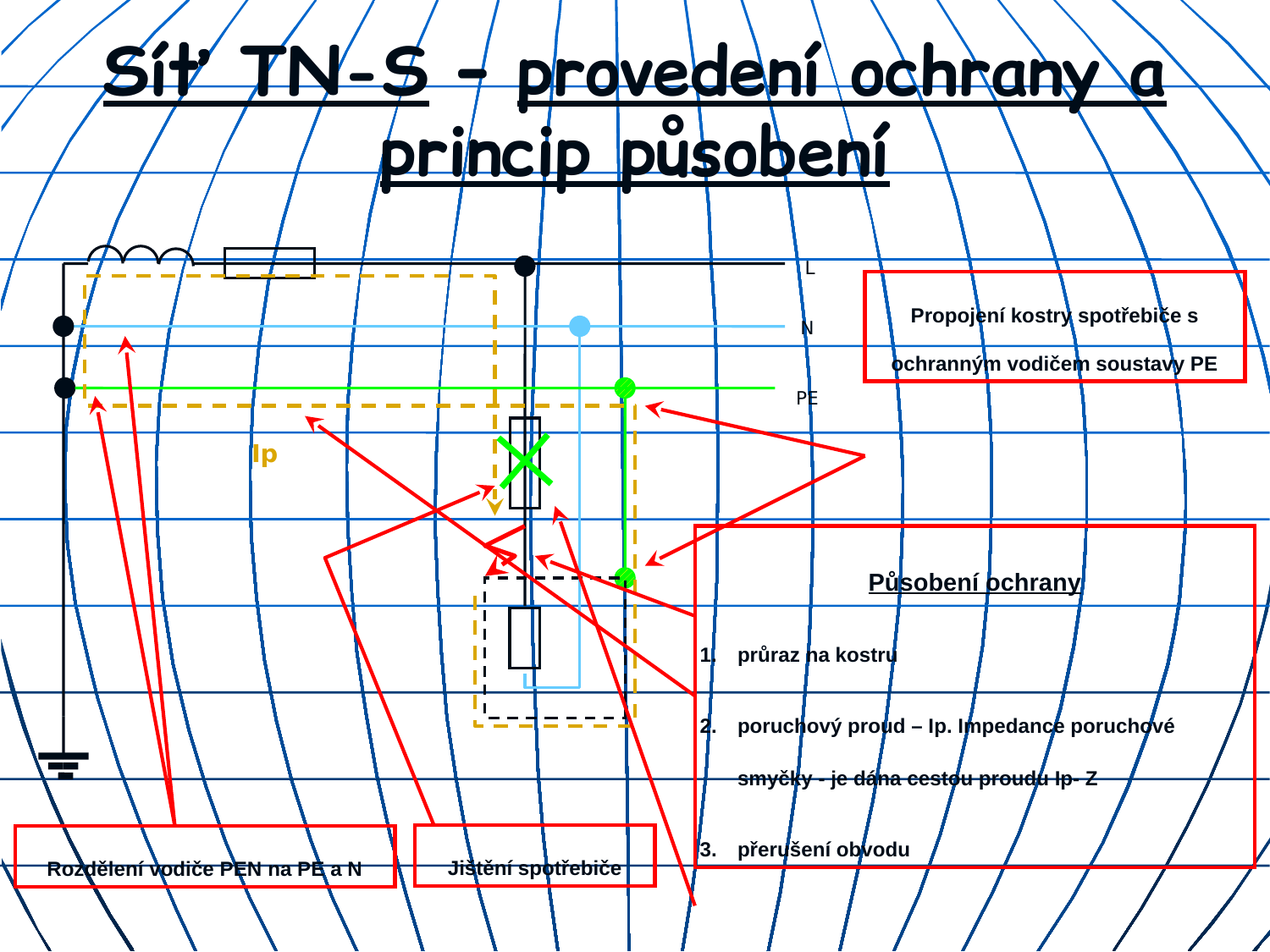

# Síť TN-S – provedení ochrany a princip působení
L

N

PE

Propojení kostry spotřebiče s ochranným vodičem soustavy PE

Ip

Působení ochrany
1.	průraz na kostru
2.	poruchový proud – Ip. Impedance poruchové smyčky - je dána cestou proudu Ip- Z
3.	přerušení obvodu

Jištění spotřebiče
Rozdělení vodiče PEN na PE a N